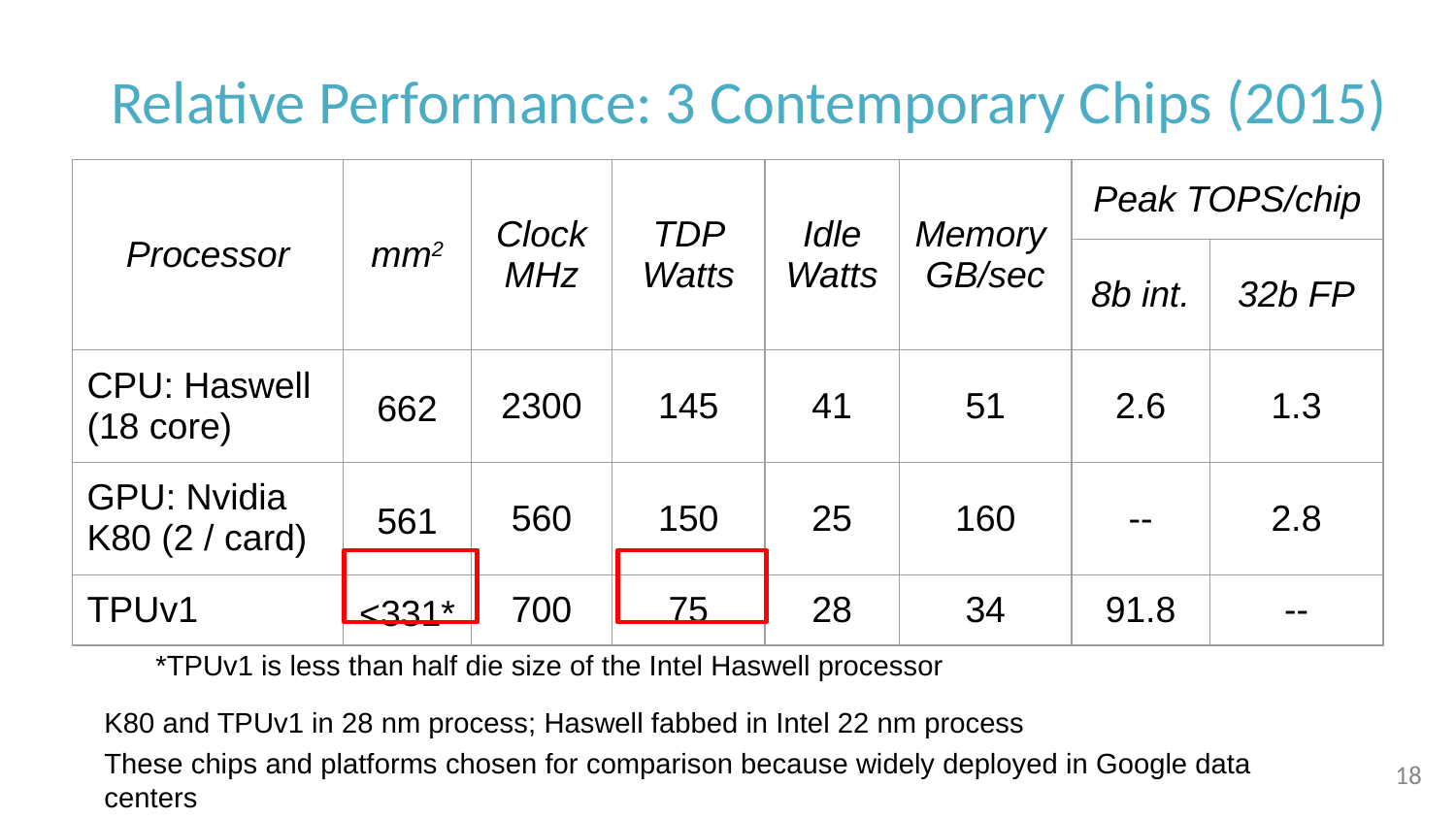

# Relative Performance: 3 Contemporary Chips (2015)
| Processor | mm2 | Clock MHz | TDP Watts | Idle Watts | Memory GB/sec | Peak TOPS/chip |  |
| --- | --- | --- | --- | --- | --- | --- | --- |
|  |  |  |  |  |  | 8b int. | 32b FP |
| CPU: Haswell (18 core) | 662 | 2300 | 145 | 41 | 51 | 2.6 | 1.3 |
| GPU: Nvidia K80 (2 / card) | 561 | 560 | 150 | 25 | 160 | -- | 2.8 |
| TPUv1 | <331\* | 700 | 75 | 28 | 34 | 91.8 | -- |

*TPUv1 is less than half die size of the Intel Haswell processor

K80 and TPUv1 in 28 nm process; Haswell fabbed in Intel 22 nm process
These chips and platforms chosen for comparison because widely deployed in Google data centers
18